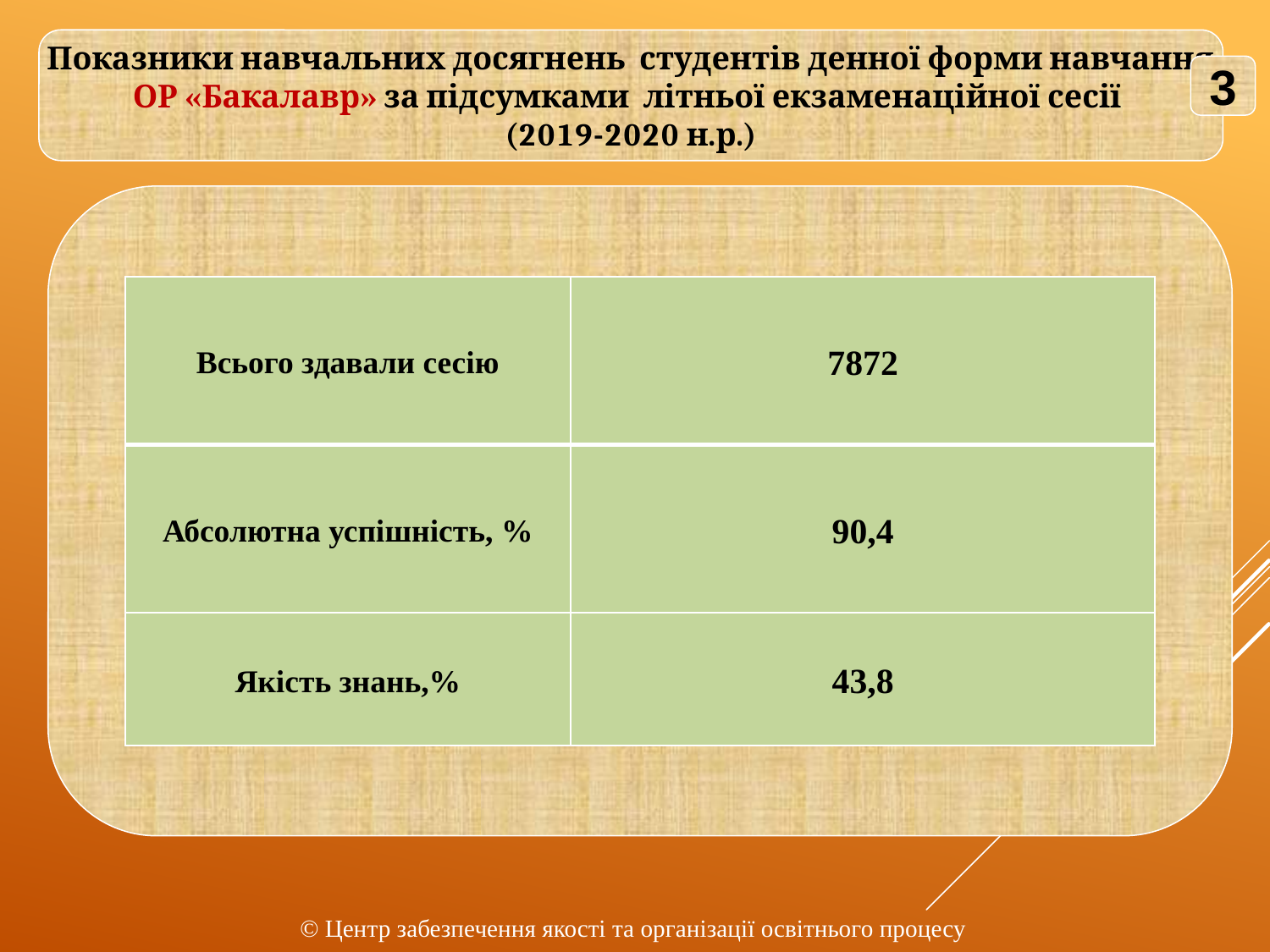

Показники навчальних досягнень  студентів денної форми навчання
ОР «Бакалавр» за підсумками  літньої екзаменаційної сесії
(2019-2020 н.р.)

3

| Всього здавали сесію | 7872 |
| --- | --- |
| Абсолютна успішність, % | 90,4 |
| Якість знань,% | 43,8 |
© Центр забезпечення якості та організації освітнього процесу